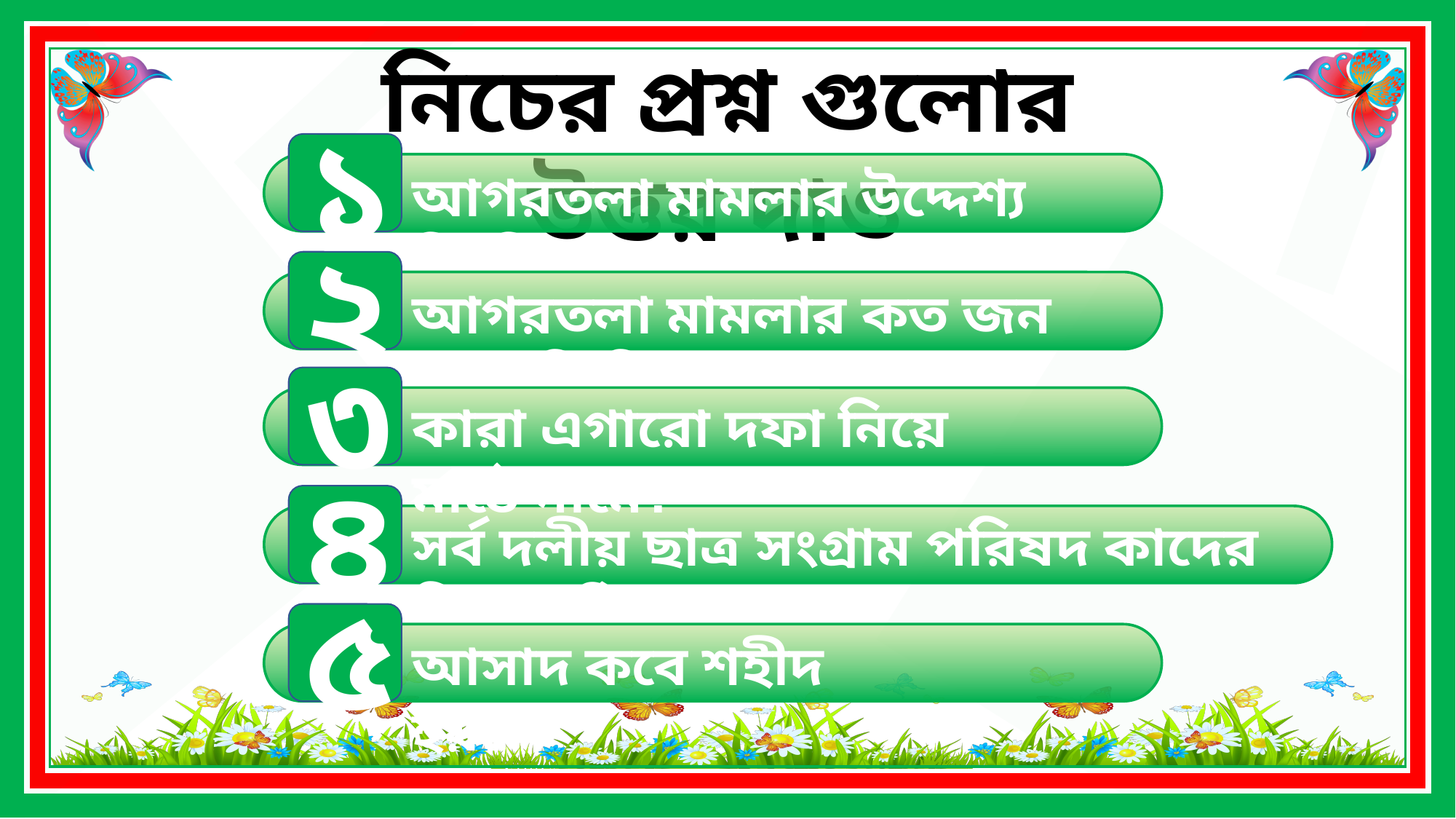

নিচের প্রশ্ন গুলোর উত্তর দাও
১

আগরতলা মামলার উদ্দেশ্য কি ছিলো?
২

আগরতলা মামলার কত জন আসামি ছিলো?
৩
কারা এগারো দফা নিয়ে মাঠে নামে?

৪
সর্ব দলীয় ছাত্র সংগ্রাম পরিষদ কাদের নিয়ে গঠিত হয়?

৫

আসাদ কবে শহীদ হয়?